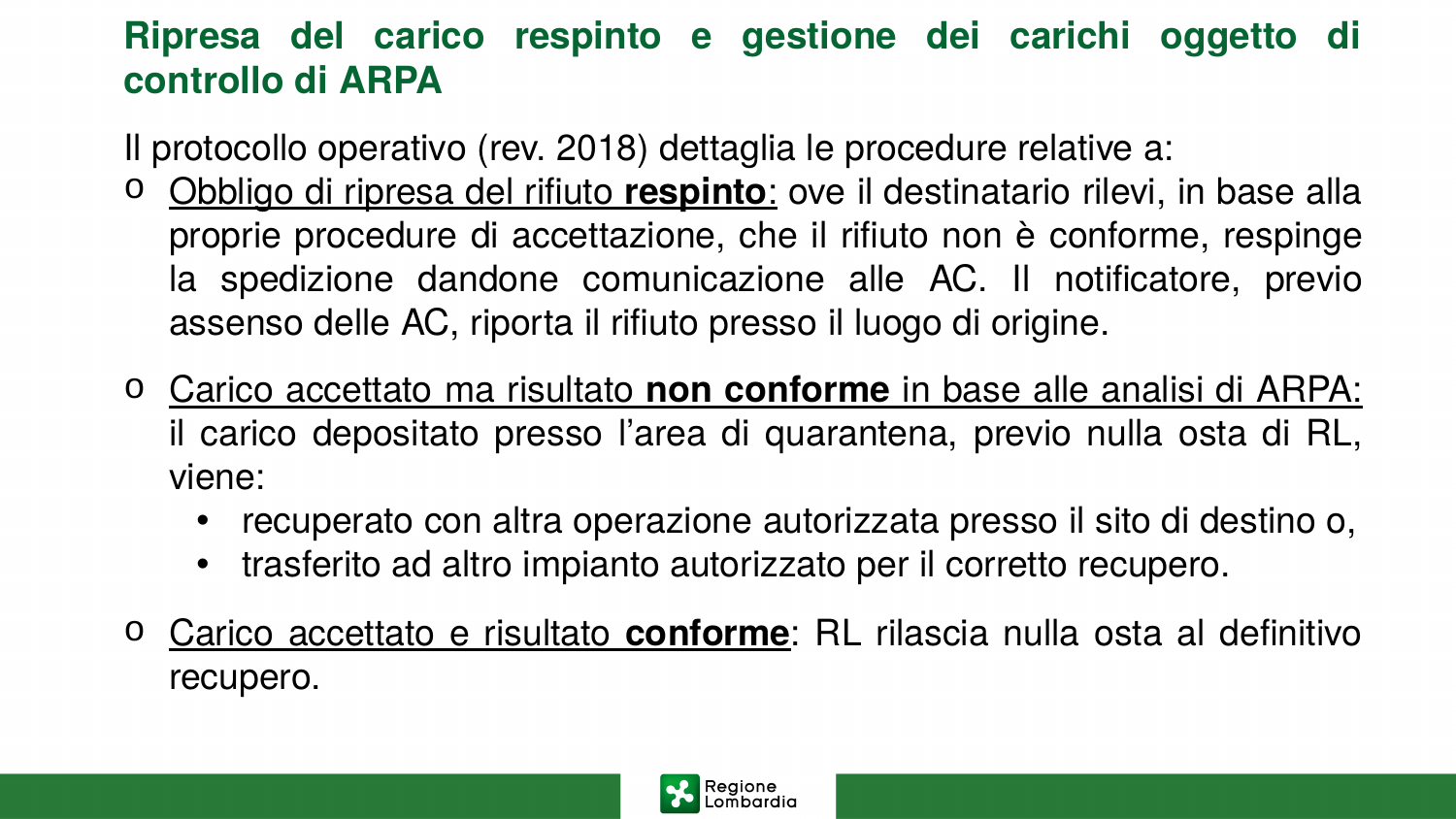

# Ripresa del carico respinto e gestione dei carichi oggetto di controllo di ARPA
Il protocollo operativo (rev. 2018) dettaglia le procedure relative a:
Obbligo di ripresa del rifiuto respinto: ove il destinatario rilevi, in base alla proprie procedure di accettazione, che il rifiuto non è conforme, respinge la spedizione dandone comunicazione alle AC. Il notificatore, previo assenso delle AC, riporta il rifiuto presso il luogo di origine.
Carico accettato ma risultato non conforme in base alle analisi di ARPA: il carico depositato presso l’area di quarantena, previo nulla osta di RL, viene:
recuperato con altra operazione autorizzata presso il sito di destino o,
trasferito ad altro impianto autorizzato per il corretto recupero.
Carico accettato e risultato conforme: RL rilascia nulla osta al definitivo recupero.